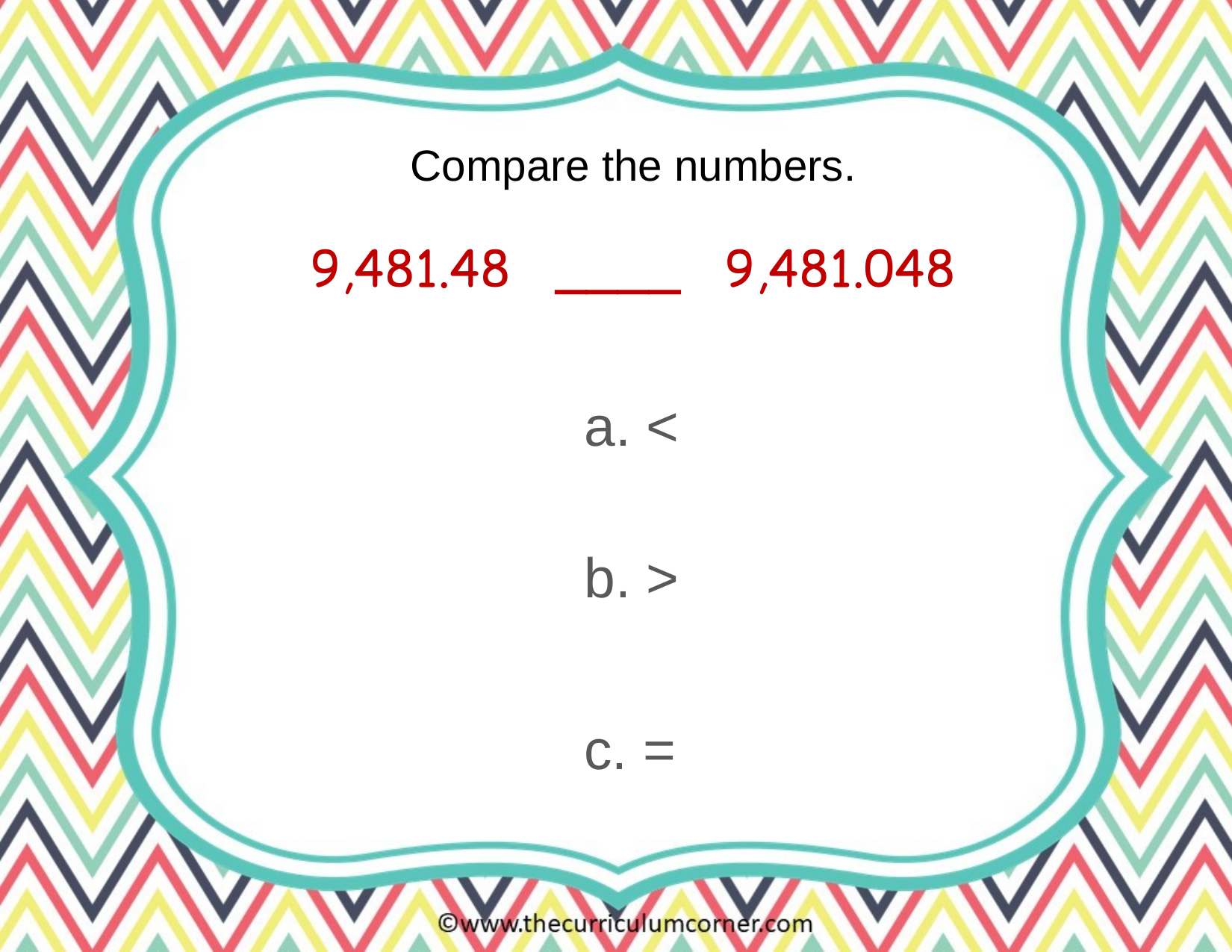

Compare the numbers.
9,481.48   ____   9,481.048
a. <
b. >
c. =